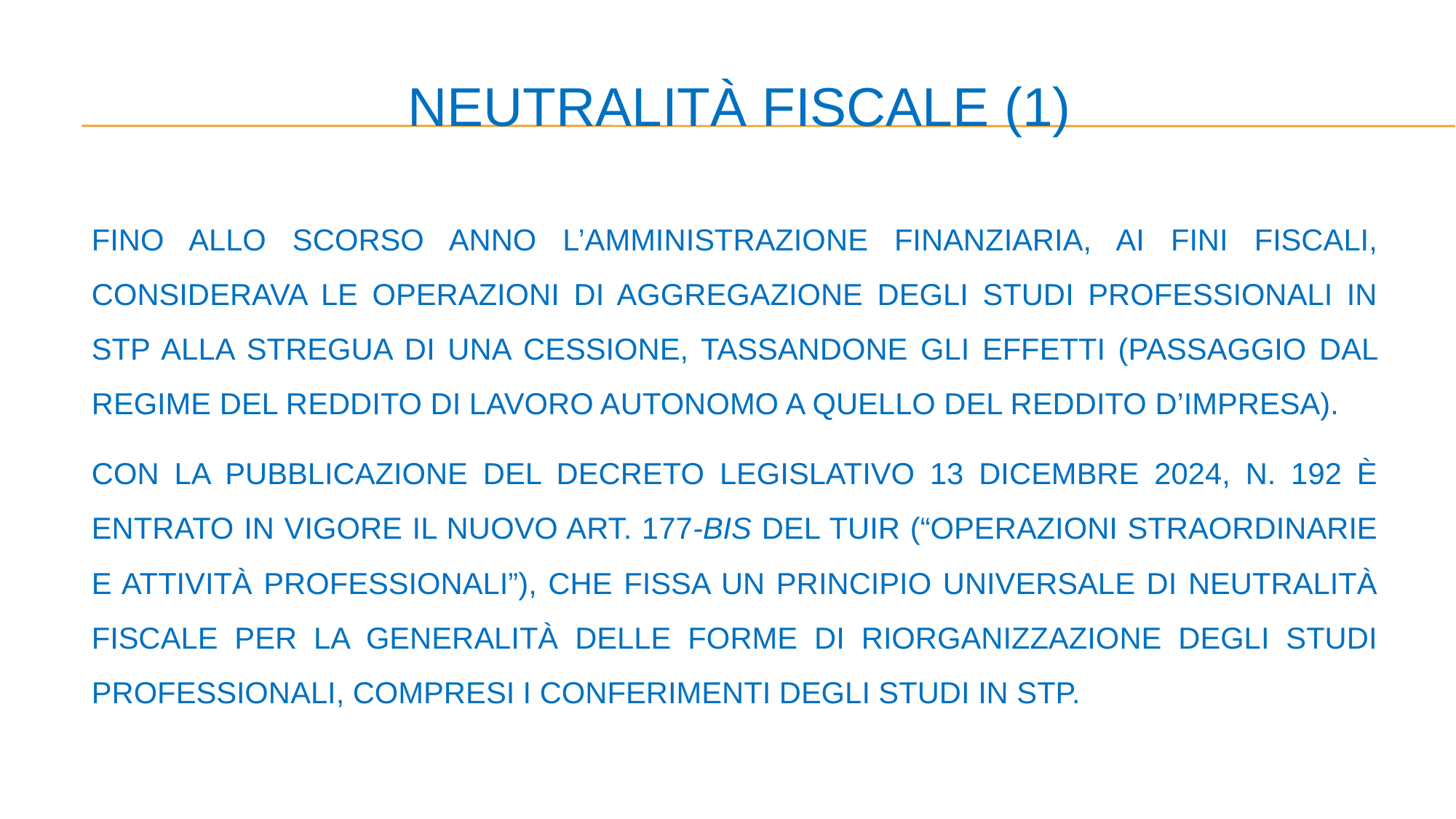

# NEUTRALITà FISCALE (1)
FINO ALLO SCORSO ANNO L’AMMINISTRAZIONE FINANZIARIA, AI FINI FISCALI, CONSIDERAVA LE OPERAZIONI DI AGGREGAZIONE DEGLI STUDI PROFESSIONALI IN STP ALLA STREGUA DI UNA CESSIONE, TASSANDONE GLI EFFETTI (PASSAGGIO DAL REGIME DEL REDDITO DI LAVORO AUTONOMO A QUELLO DEL REDDITO D’IMPRESA).
CON LA PUBBLICAZIONE DEL DECRETO LEGISLATIVO 13 DICEMBRE 2024, N. 192 È ENTRATO IN VIGORE IL NUOVO ART. 177-BIS DEL TUIR (“OPERAZIONI STRAORDINARIE E ATTIVITÀ PROFESSIONALI”), CHE FISSA UN PRINCIPIO UNIVERSALE DI NEUTRALITÀ FISCALE PER LA GENERALITÀ DELLE FORME DI RIORGANIZZAZIONE DEGLI STUDI PROFESSIONALI, COMPRESI I CONFERIMENTI DEGLI STUDI IN STP.